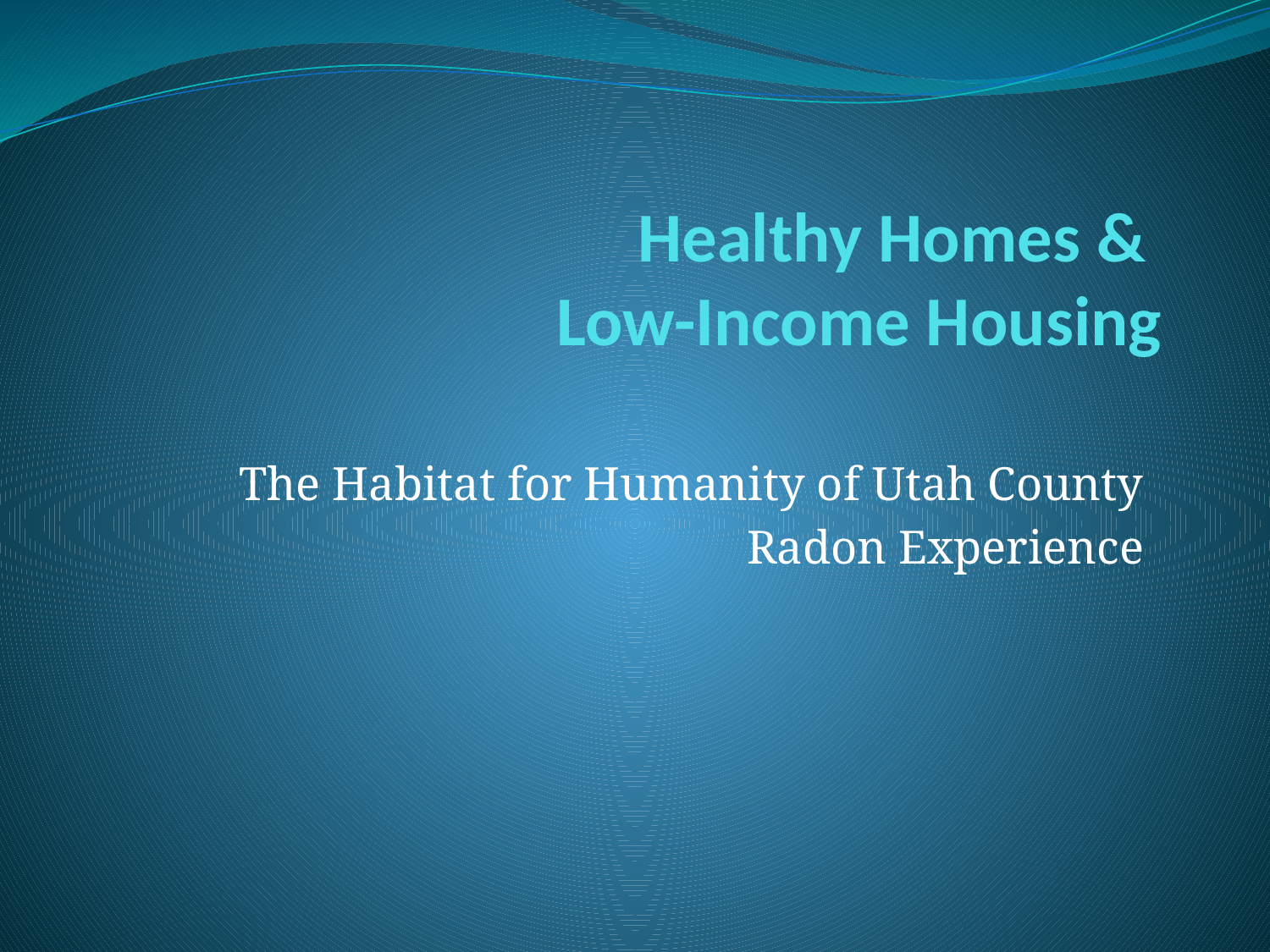

# Healthy Homes & Low-Income Housing
The Habitat for Humanity of Utah County
Radon Experience